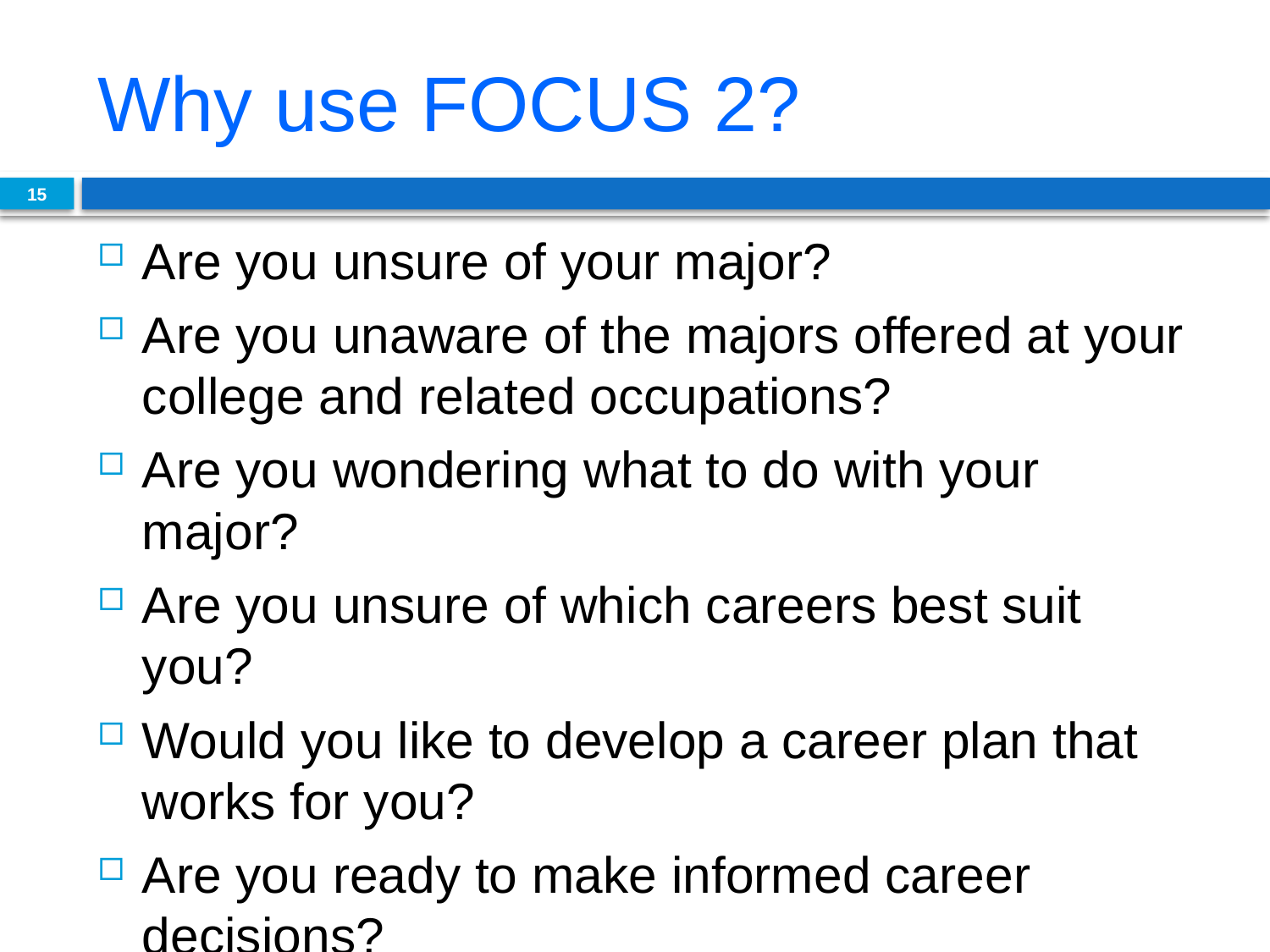

# Why use FOCUS 2?
15
Are you unsure of your major?
Are you unaware of the majors offered at your college and related occupations?
Are you wondering what to do with your major?
Are you unsure of which careers best suit you?
Would you like to develop a career plan that works for you?
Are you ready to make informed career decisions?